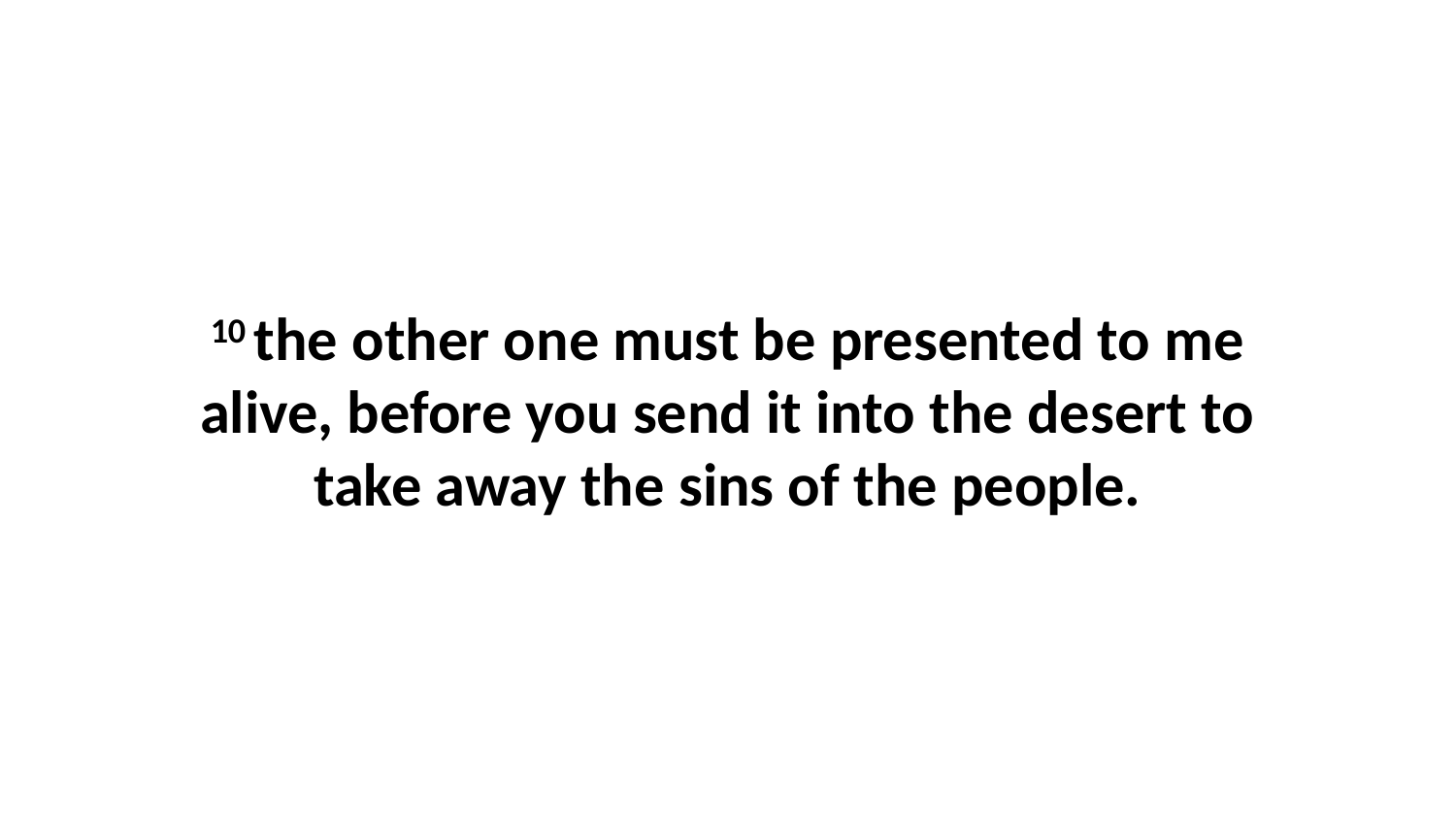

10 the other one must be presented to me alive, before you send it into the desert to take away the sins of the people.